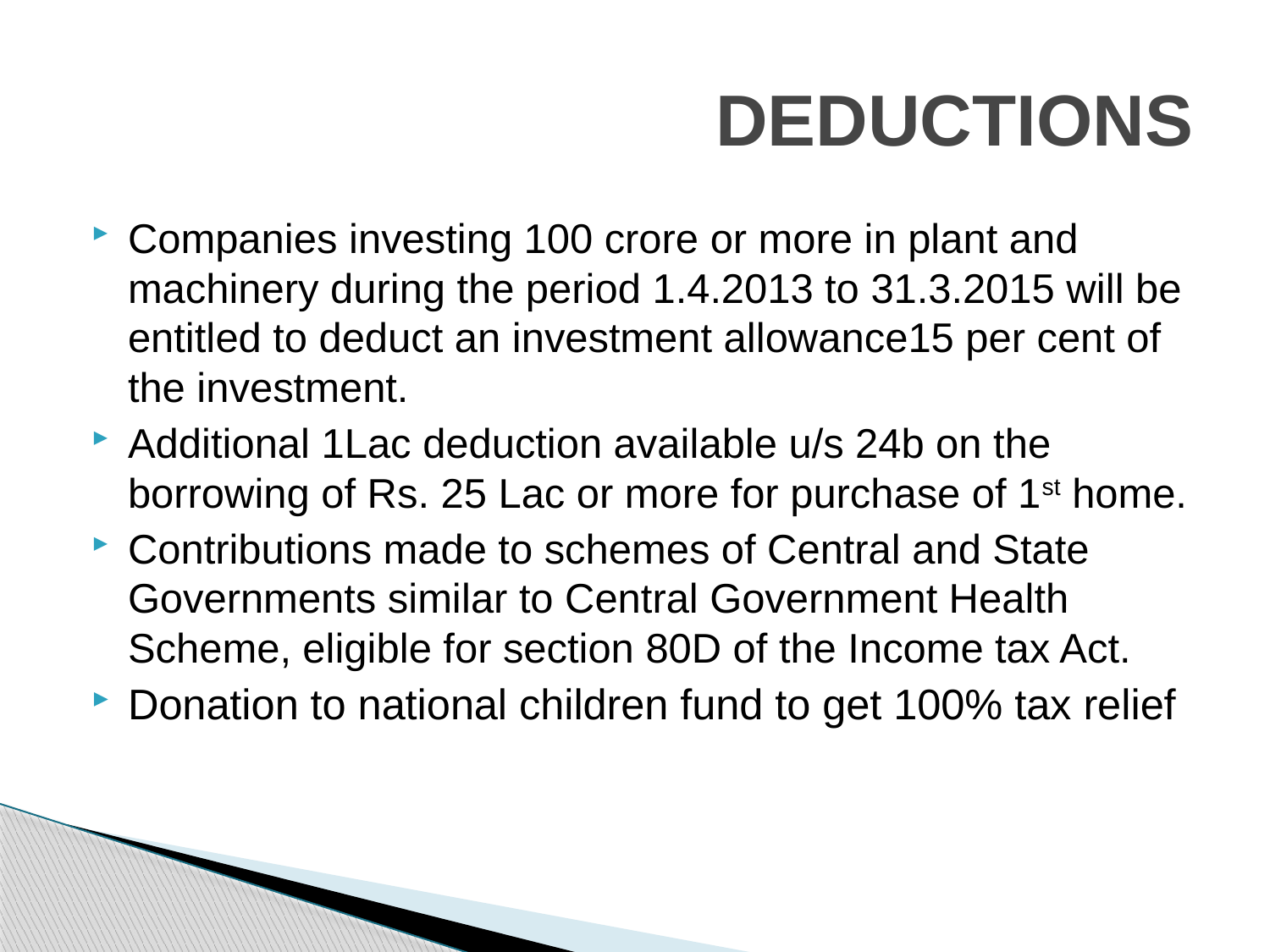

# DEDUCTIONS
Companies investing 100 crore or more in plant and machinery during the period 1.4.2013 to 31.3.2015 will be entitled to deduct an investment allowance15 per cent of the investment.
Additional 1Lac deduction available u/s 24b on the borrowing of Rs. 25 Lac or more for purchase of 1st home.
Contributions made to schemes of Central and State Governments similar to Central Government Health Scheme, eligible for section 80D of the Income tax Act.
Donation to national children fund to get 100% tax relief